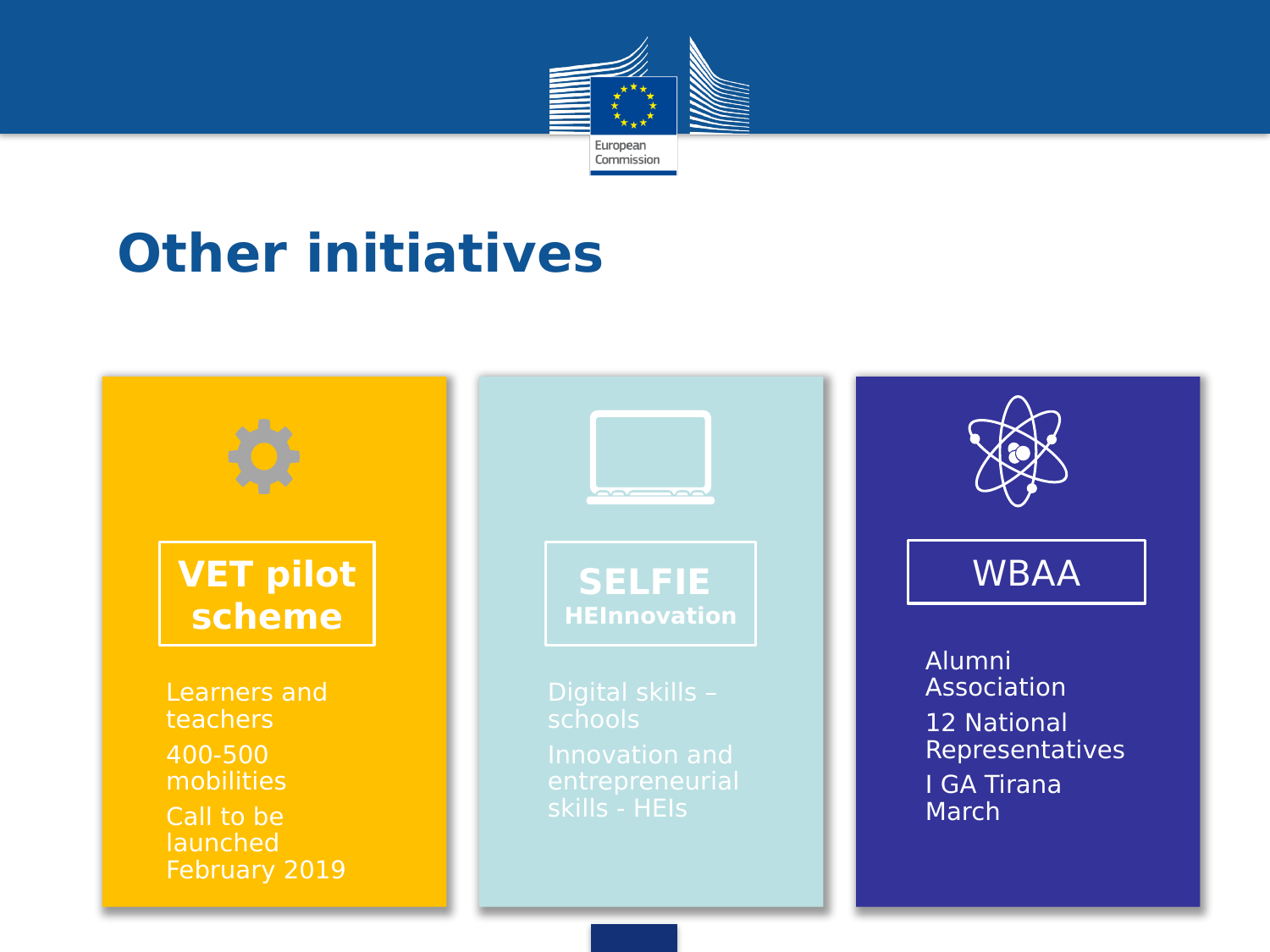

# Other initiatives

WBAA
SELFIE  HEInnovation
VET pilot scheme
Alumni Association
12 National Representatives
I GA Tirana March
Learners and teachers
400-500 mobilities
Call to be launched February 2019
Digital skills – schools
Innovation and entrepreneurial skills - HEIs